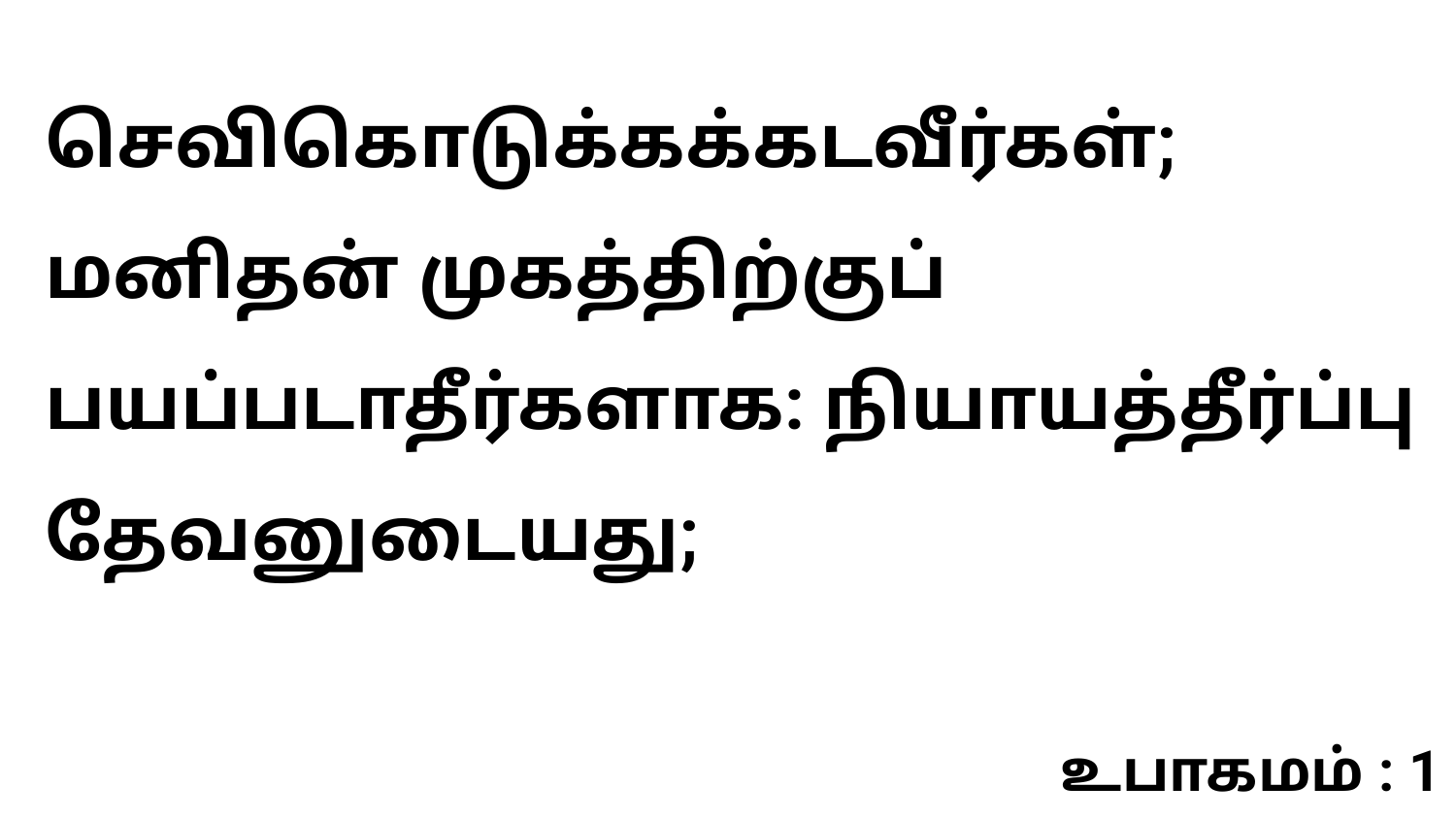

செவிகொடுக்கக்கடவீர்கள்; மனிதன் முகத்திற்குப் பயப்படாதீர்களாக: நியாயத்தீர்ப்பு தேவனுடையது;
உபாகமம் : 1